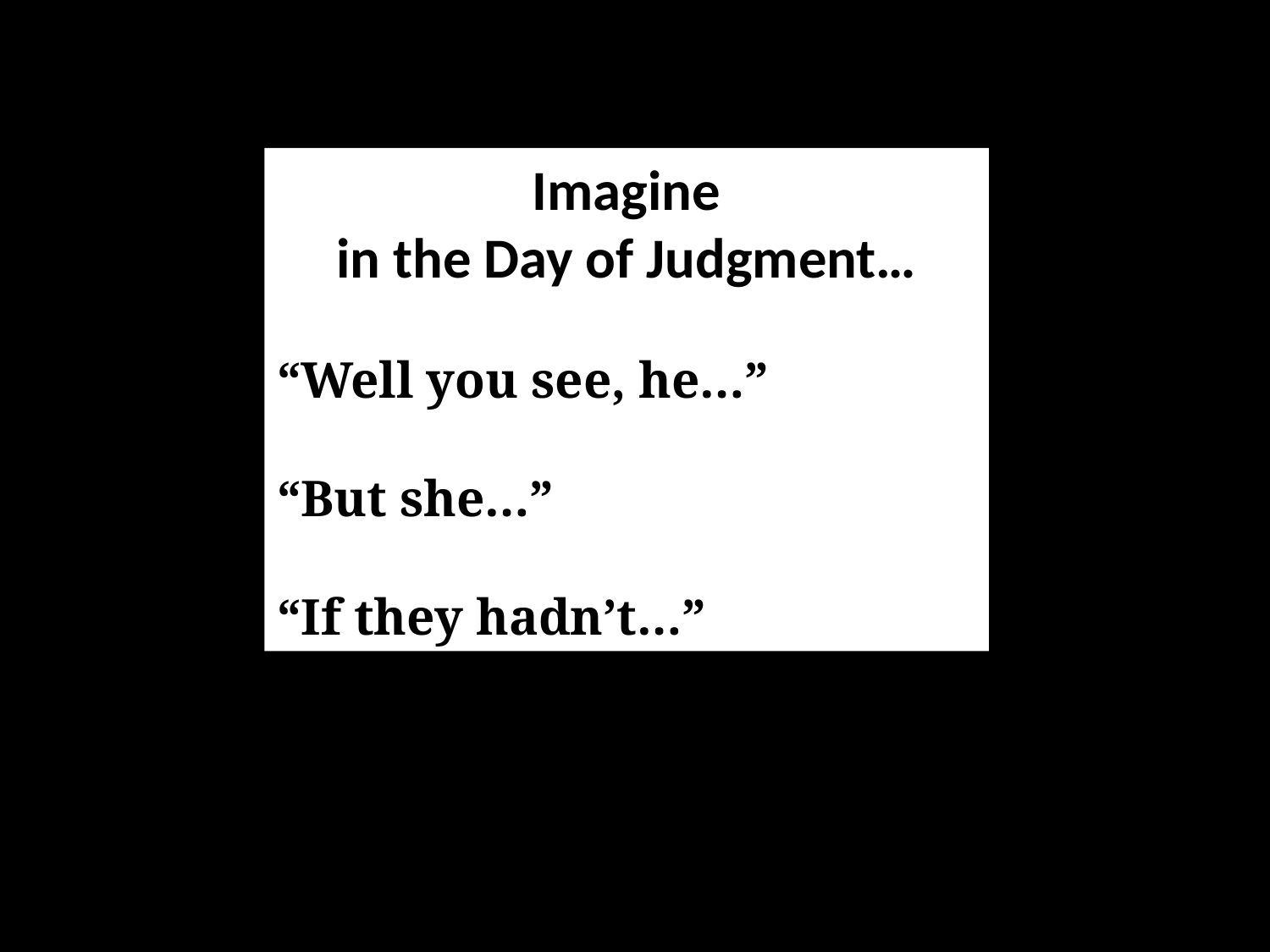

Imagine
in the Day of Judgment…

“Well you see, he…”

“But she…”

“If they hadn’t…”